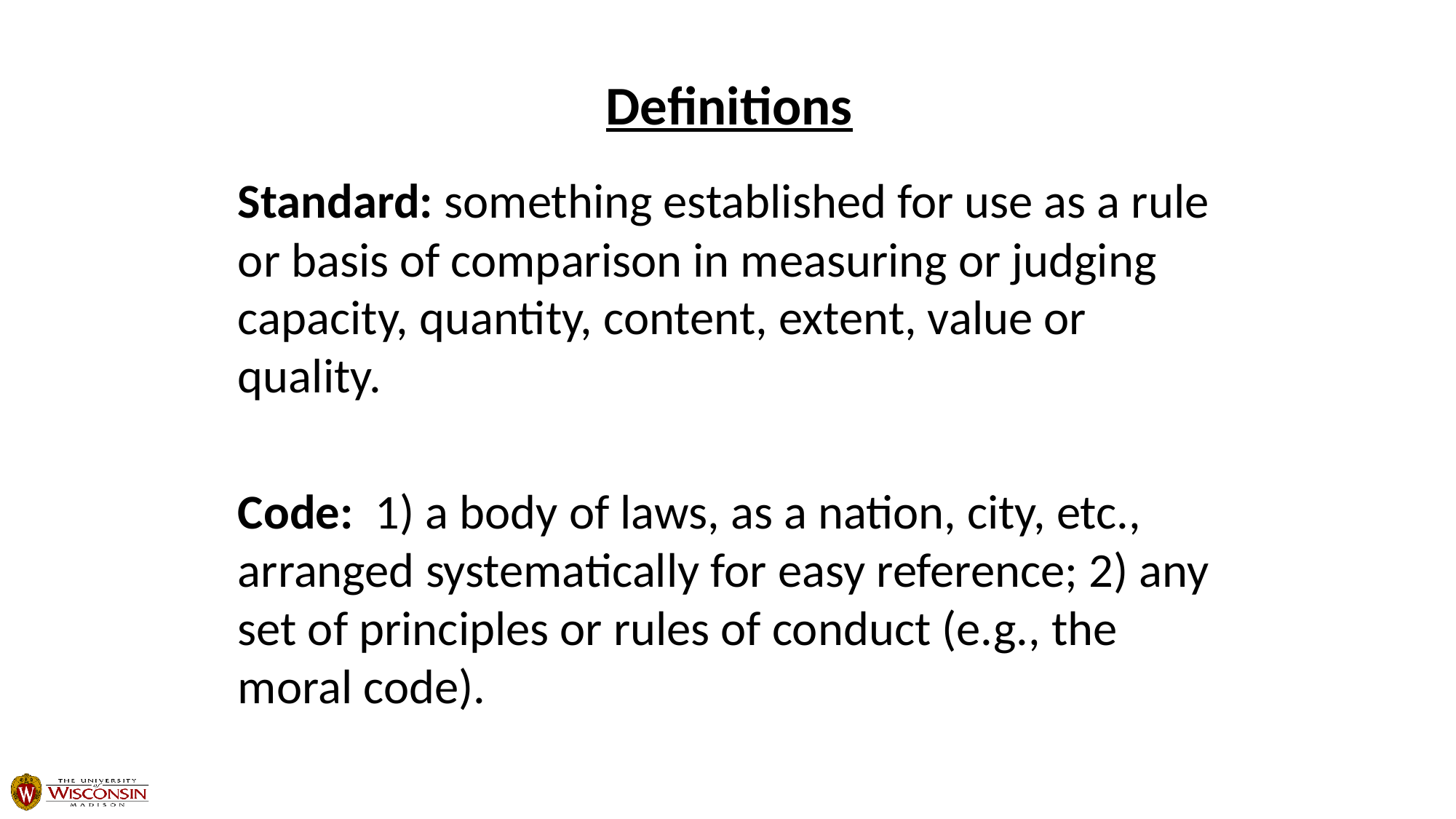

# Definitions
Standard: something established for use as a rule or basis of comparison in measuring or judging capacity, quantity, content, extent, value or quality.

Code:  1) a body of laws, as a nation, city, etc., arranged systematically for easy reference; 2) any set of principles or rules of conduct (e.g., the moral code).